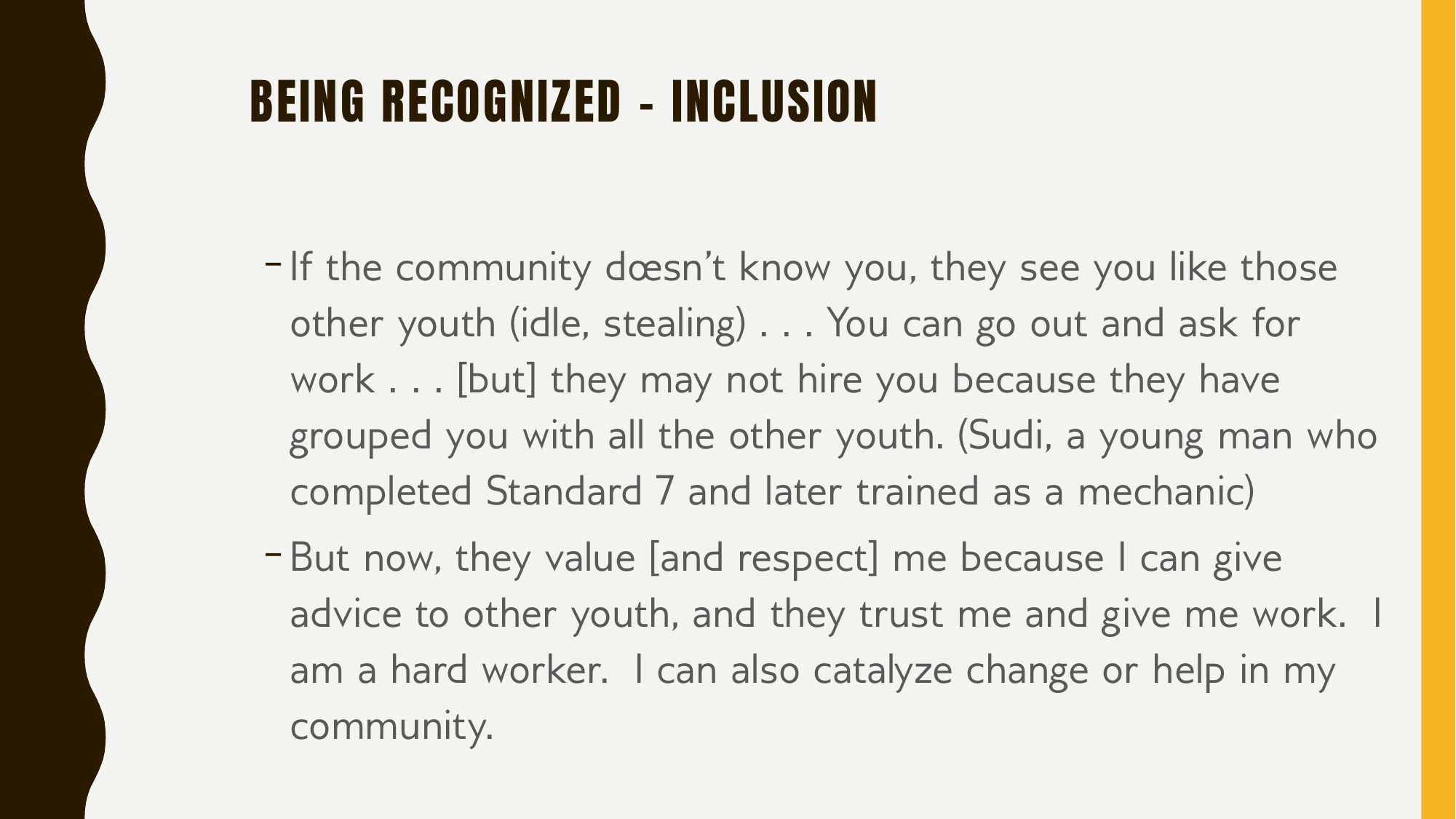

# BEING RECOGNIZED – INCLUsion
If the community doesn’t know you, they see you like those other youth (idle, stealing) . . . You can go out and ask for work . . . [but] they may not hire you because they have grouped you with all the other youth. (Sudi, a young man who completed Standard 7 and later trained as a mechanic)
But now, they value [and respect] me because I can give advice to other youth, and they trust me and give me work.  I am a hard worker.  I can also catalyze change or help in my community.